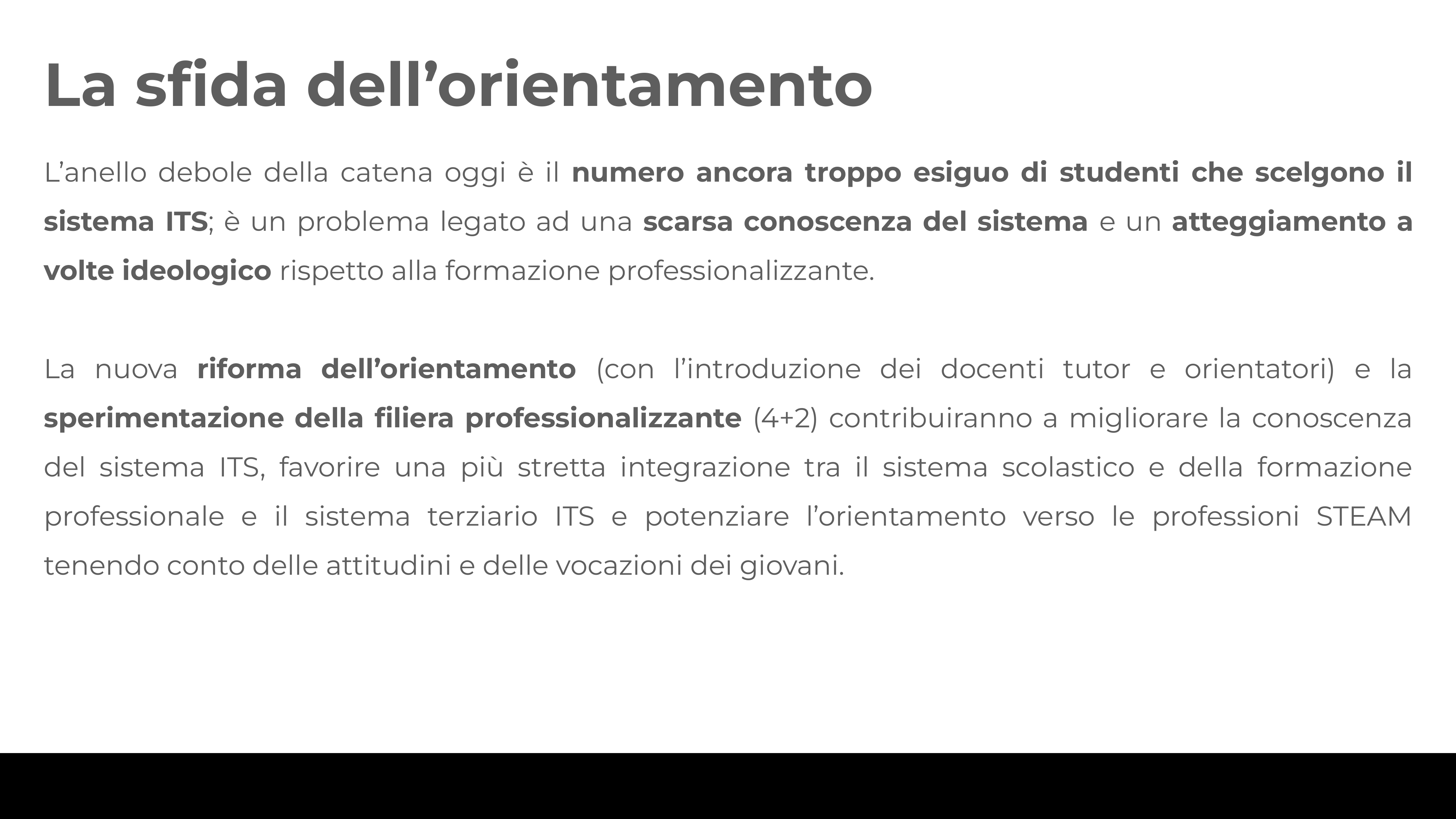

La sfida dell’orientamento
L’anello debole della catena oggi è il numero ancora troppo esiguo di studenti che scelgono il sistema ITS; è un problema legato ad una scarsa conoscenza del sistema e un atteggiamento a volte ideologico rispetto alla formazione professionalizzante.

La nuova riforma dell’orientamento (con l’introduzione dei docenti tutor e orientatori) e la sperimentazione della filiera professionalizzante (4+2) contribuiranno a migliorare la conoscenza del sistema ITS, favorire una più stretta integrazione tra il sistema scolastico e della formazione professionale e il sistema terziario ITS e potenziare l’orientamento verso le professioni STEAM tenendo conto delle attitudini e delle vocazioni dei giovani.